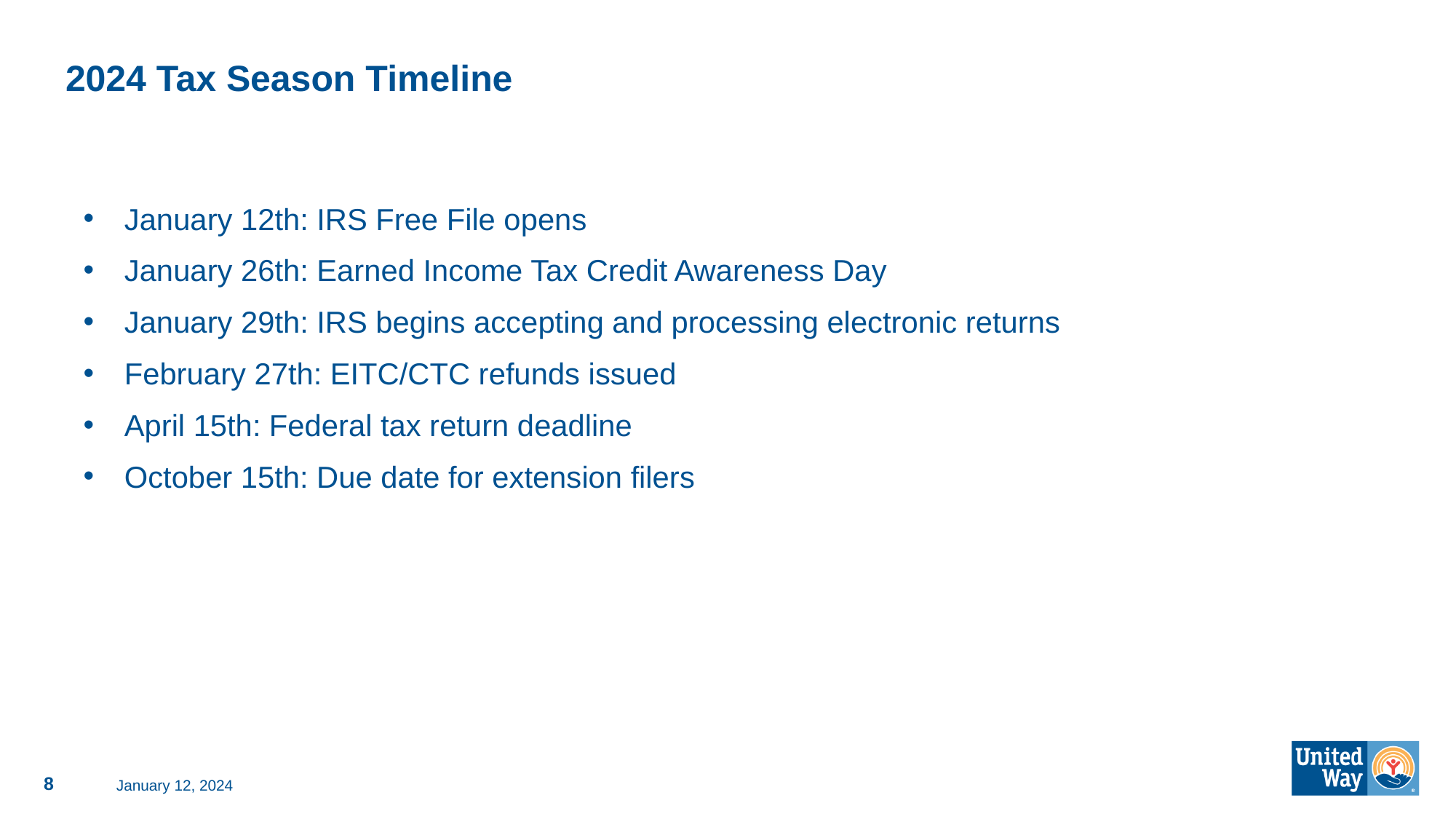

# 2024 Tax Season Timeline

January 12th: IRS Free File opens
January 26th: Earned Income Tax Credit Awareness Day
January 29th: IRS begins accepting and processing electronic returns
February 27th: EITC/CTC refunds issued
April 15th: Federal tax return deadline
October 15th: Due date for extension filers
8
January 12, 2024